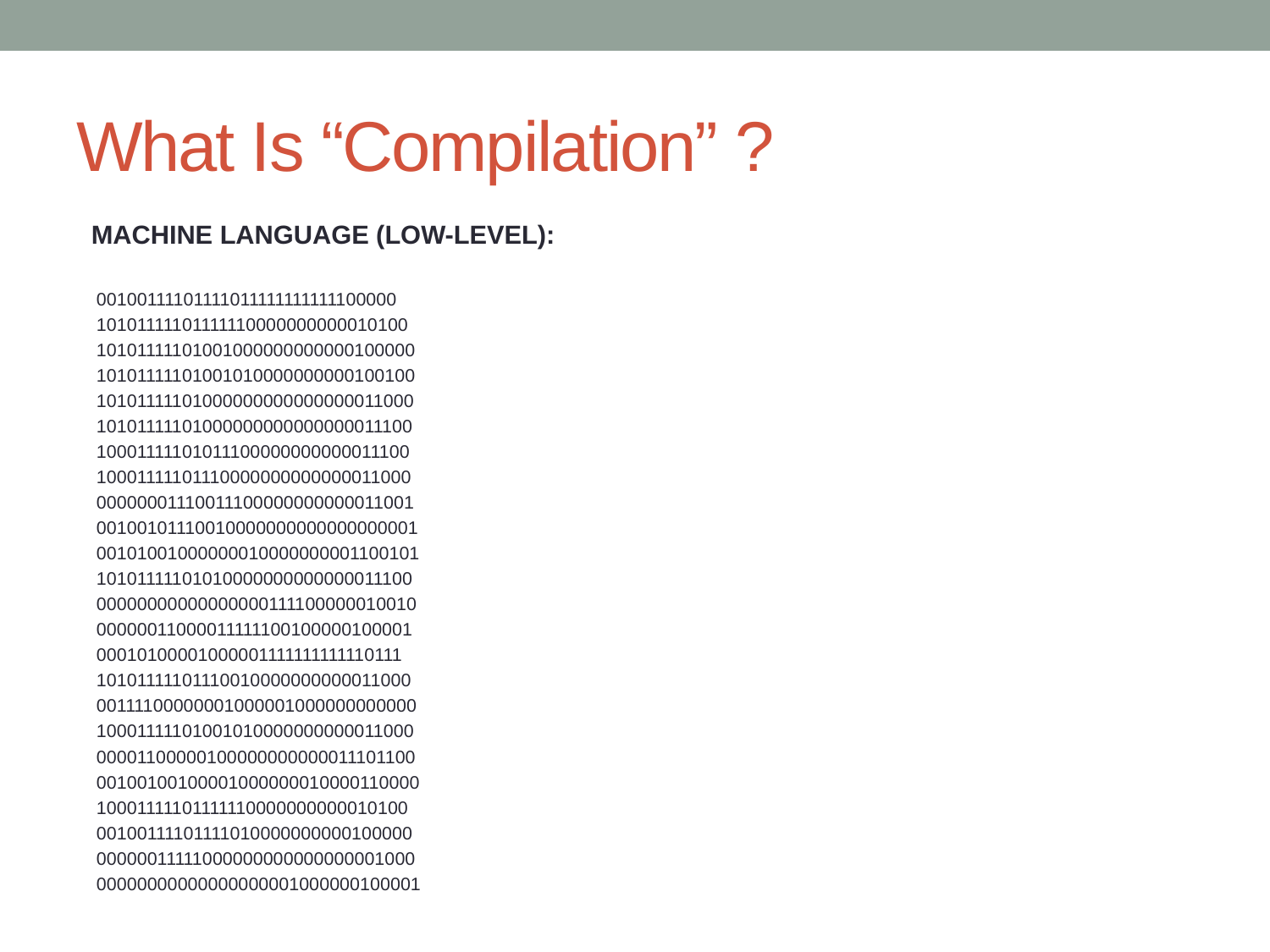

# What Is “Compilation” ?
MACHINE LANGUAGE (LOW-LEVEL):

 00100111101111011111111111100000
 10101111101111110000000000010100
 10101111101001000000000000100000
 10101111101001010000000000100100
 10101111101000000000000000011000
 10101111101000000000000000011100
 10001111101011100000000000011100
 10001111101110000000000000011000
 00000001110011100000000000011001
 00100101110010000000000000000001
 00101001000000010000000001100101
 10101111101010000000000000011100
 00000000000000000111100000010010
 00000011000011111100100000100001
 00010100001000001111111111110111
 10101111101110010000000000011000
 00111100000001000001000000000000
 10001111101001010000000000011000
 00001100000100000000000011101100
 00100100100001000000010000110000
 10001111101111110000000000010100
 00100111101111010000000000100000
 00000011111000000000000000001000
 00000000000000000001000000100001